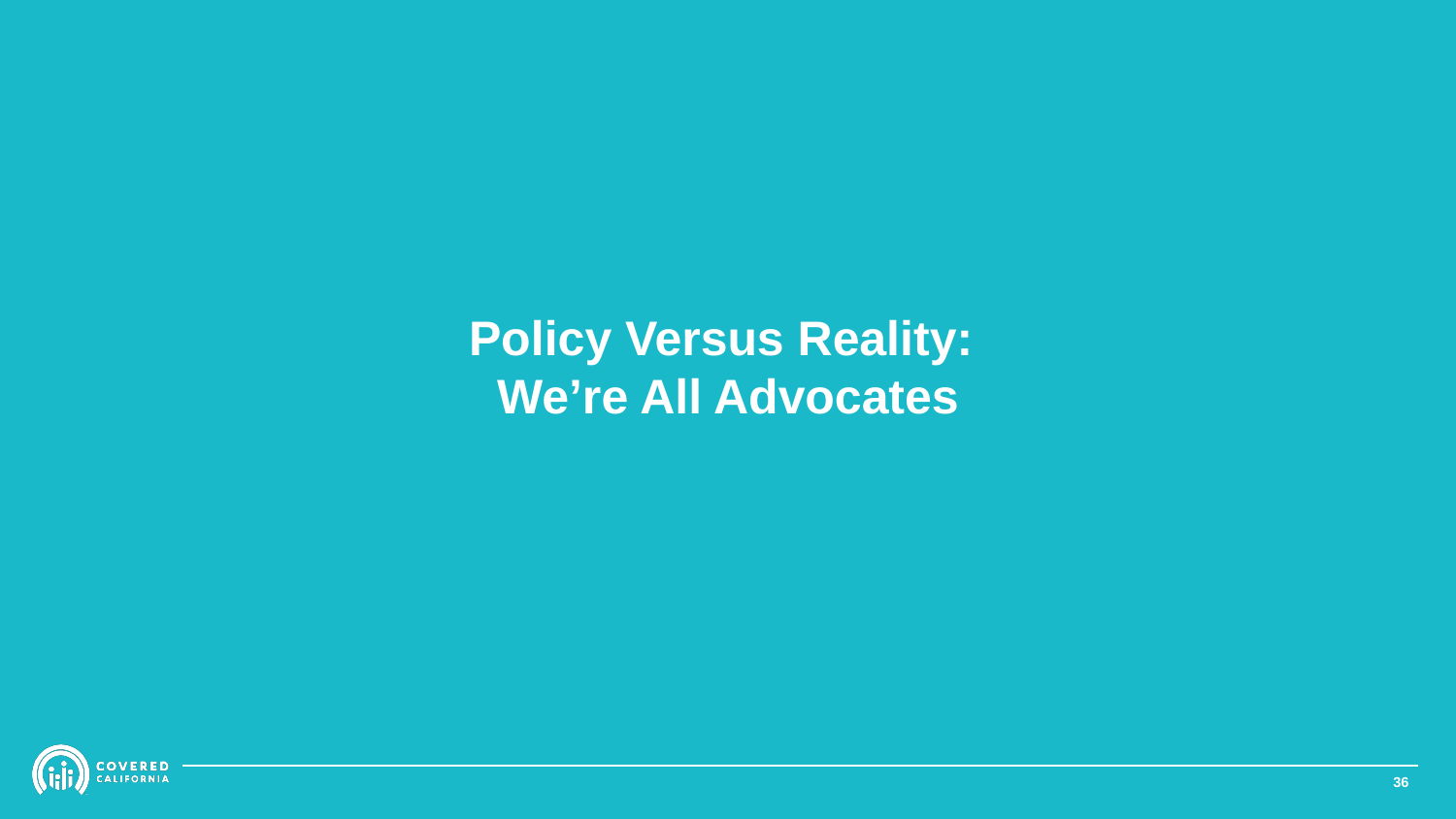

# Policy Versus Reality: We’re All Advocates
36